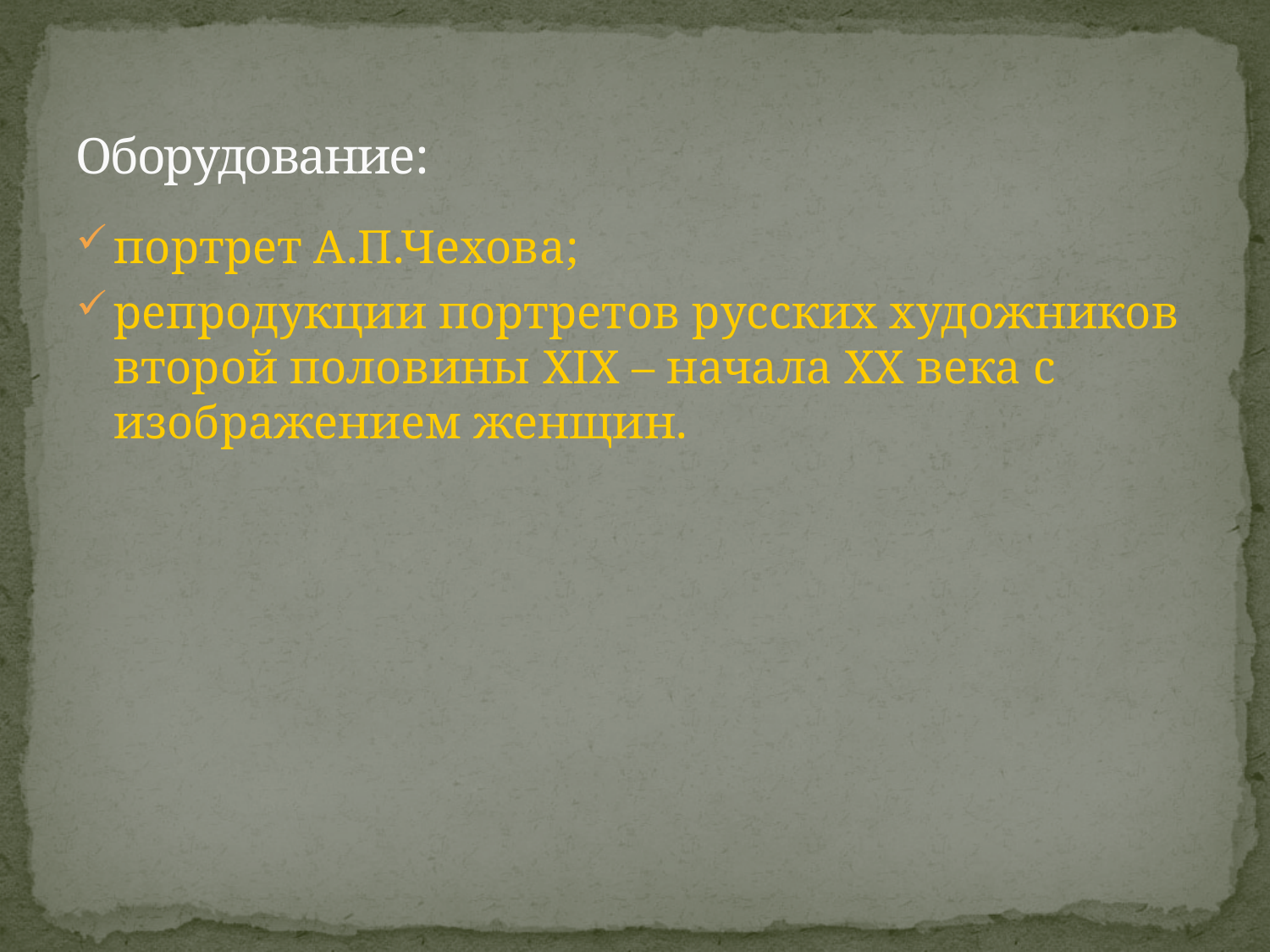

# Оборудование:
портрет А.П.Чехова;
репродукции портретов русских художников второй половины XIX – начала XX века с изображением женщин.